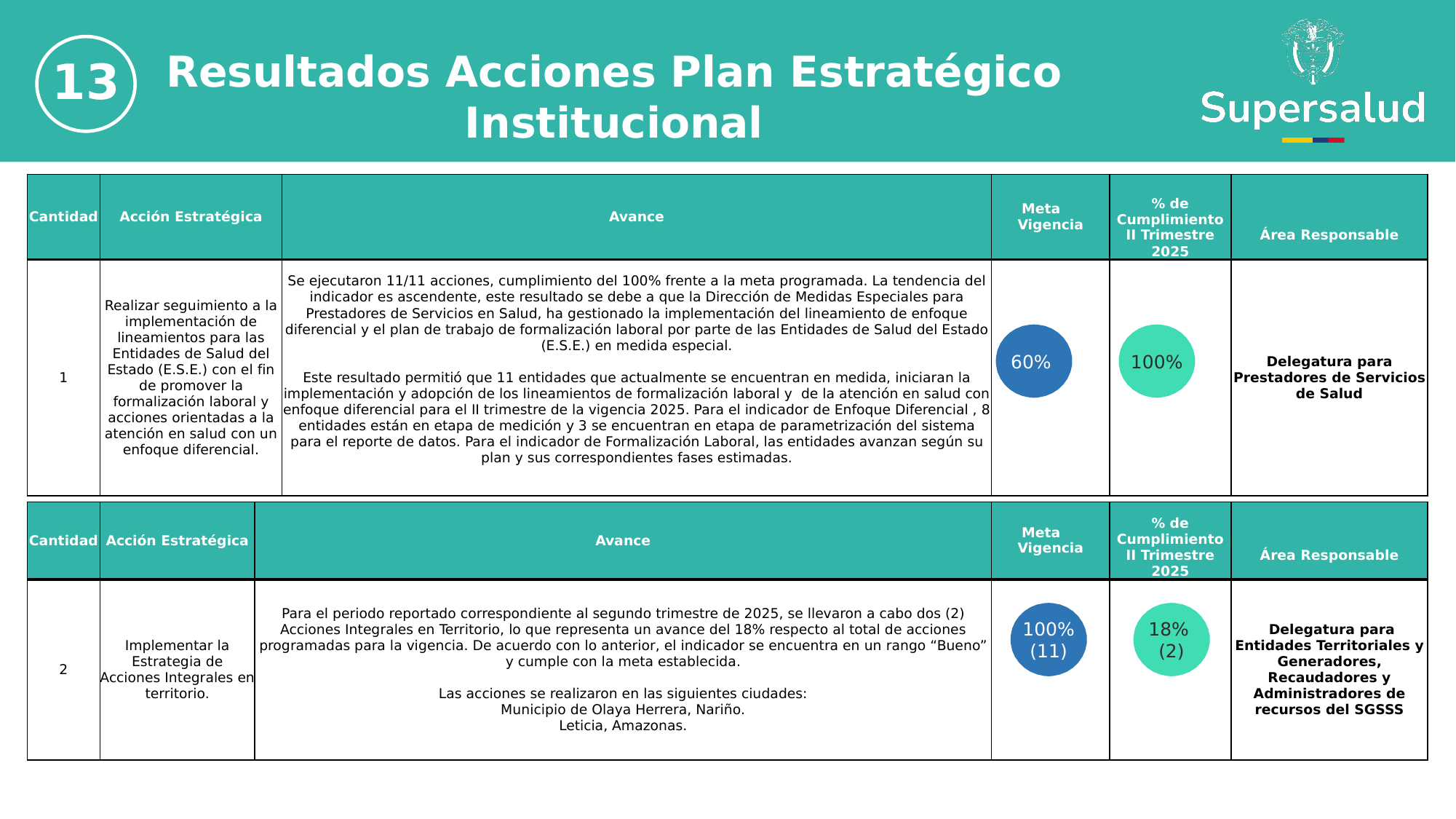

13

Resultados Acciones Plan Estratégico Institucional
| Cantidad | Acción Estratégica | Avance | Meta Vigencia | % de Cumplimiento II Trimestre 2025 | Área Responsable |
| --- | --- | --- | --- | --- | --- |
| 1 | Realizar seguimiento a la implementación de lineamientos para las Entidades de Salud del Estado (E.S.E.) con el fin de promover la formalización laboral y acciones orientadas a la atención en salud con un enfoque diferencial. | Se ejecutaron 11/11 acciones, cumplimiento del 100% frente a la meta programada. La tendencia del indicador es ascendente, este resultado se debe a que la Dirección de Medidas Especiales para Prestadores de Servicios en Salud, ha gestionado la implementación del lineamiento de enfoque diferencial y el plan de trabajo de formalización laboral por parte de las Entidades de Salud del Estado (E.S.E.) en medida especial. Este resultado permitió que 11 entidades que actualmente se encuentran en medida, iniciaran la implementación y adopción de los lineamientos de formalización laboral y de la atención en salud con enfoque diferencial para el II trimestre de la vigencia 2025. Para el indicador de Enfoque Diferencial , 8 entidades están en etapa de medición y 3 se encuentran en etapa de parametrización del sistema para el reporte de datos. Para el indicador de Formalización Laboral, las entidades avanzan según su plan y sus correspondientes fases estimadas. |  |  | Delegatura para Prestadores de Servicios de Salud |
60%
100%
| Cantidad | Acción Estratégica | Avance | Meta Vigencia | % de Cumplimiento II Trimestre 2025 | Área Responsable |
| --- | --- | --- | --- | --- | --- |
| 2 | Implementar la Estrategia de Acciones Integrales en territorio. | Para el periodo reportado correspondiente al segundo trimestre de 2025, se llevaron a cabo dos (2) Acciones Integrales en Territorio, lo que representa un avance del 18% respecto al total de acciones programadas para la vigencia. De acuerdo con lo anterior, el indicador se encuentra en un rango “Bueno” y cumple con la meta establecida. Las acciones se realizaron en las siguientes ciudades: Municipio de Olaya Herrera, Nariño. Leticia, Amazonas. |  |  | Delegatura para Entidades Territoriales y Generadores, Recaudadores y Administradores de recursos del SGSSS |
100%
(11)
18%
(2)